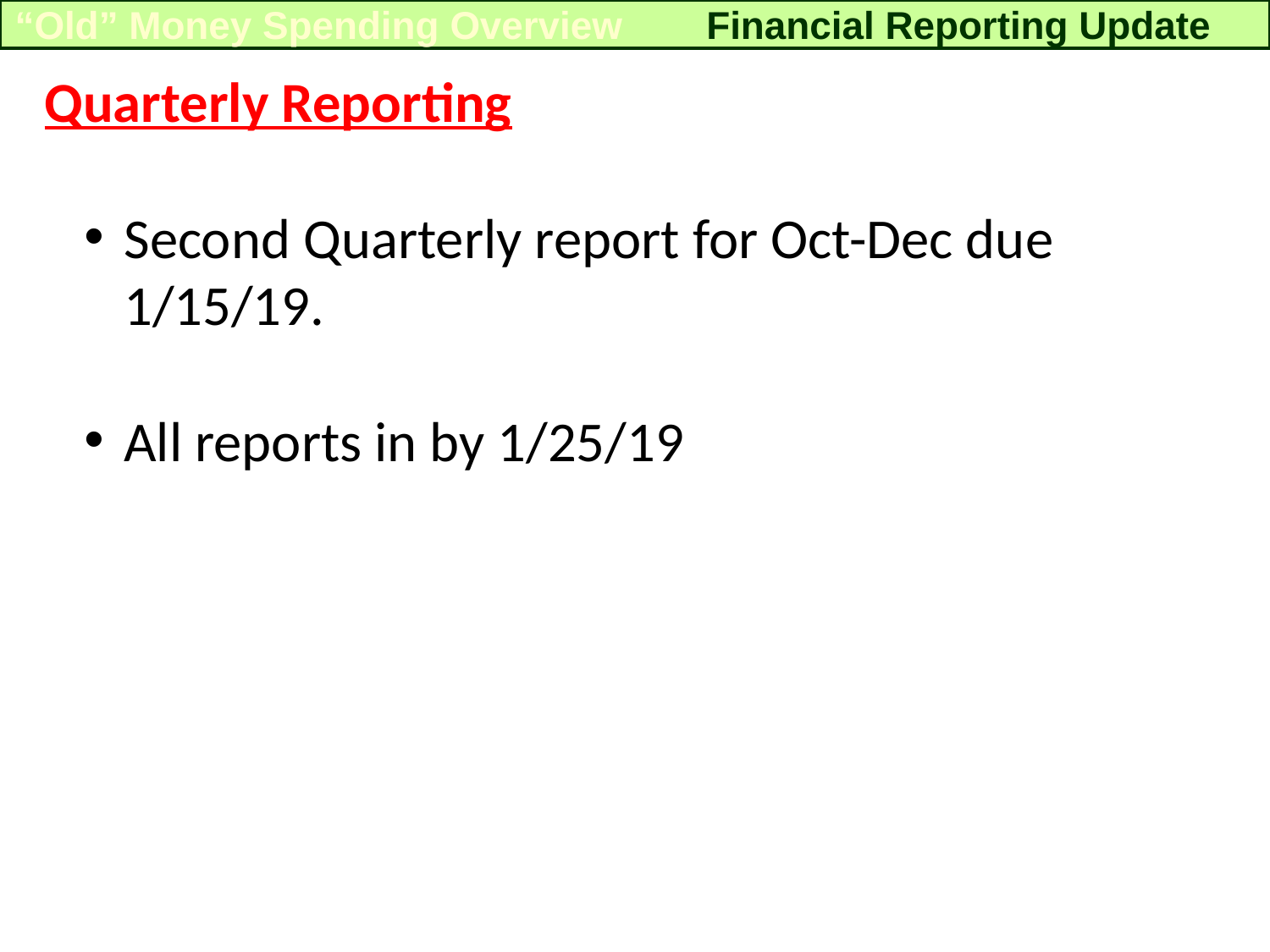

“Old” Money Spending Overview
Financial Reporting Update

Quarterly Reporting

Second Quarterly report for Oct-Dec due 1/15/19.

All reports in by 1/25/19